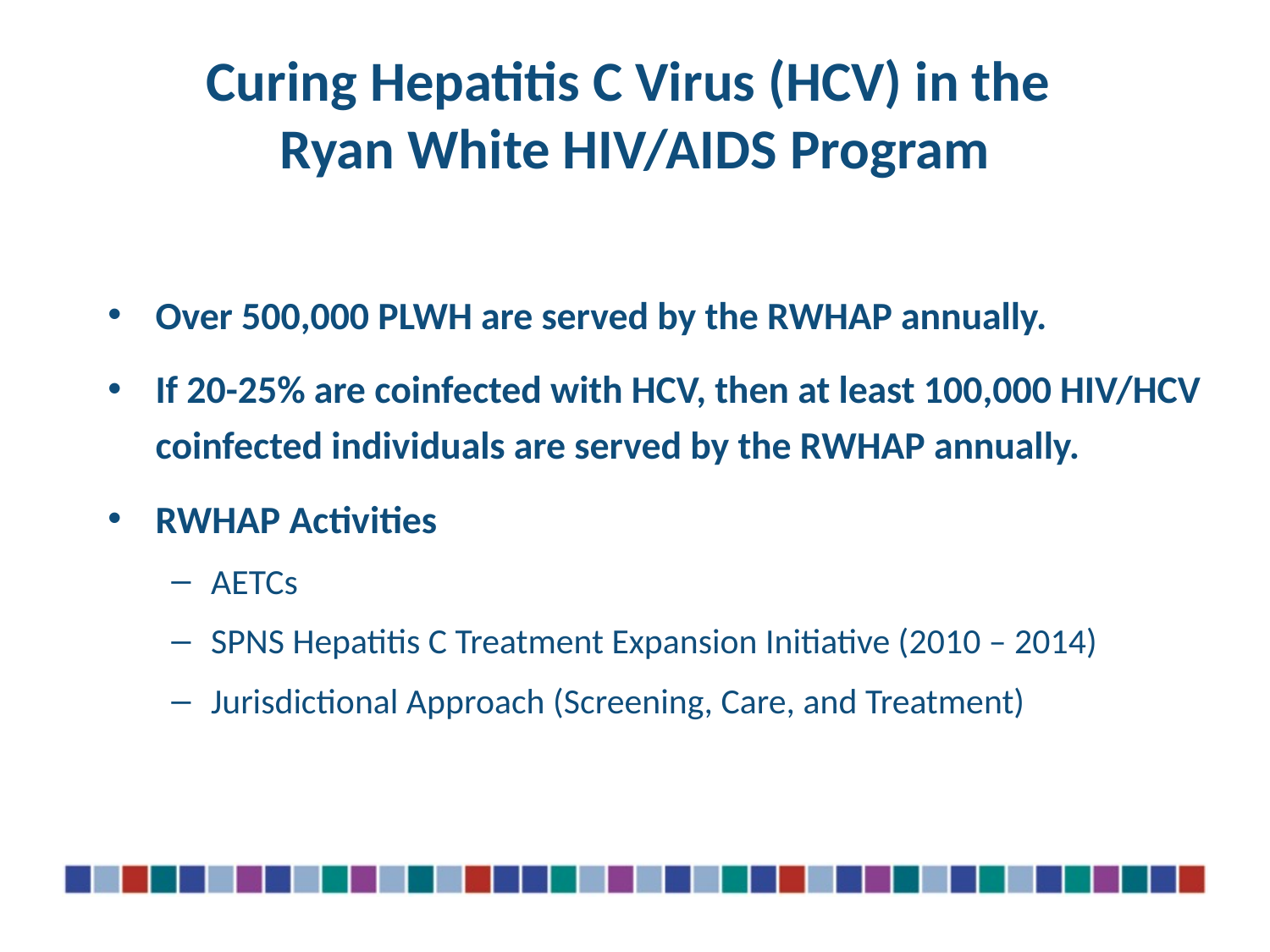

# Curing Hepatitis C Virus (HCV) in the Ryan White HIV/AIDS Program
Over 500,000 PLWH are served by the RWHAP annually.
If 20-25% are coinfected with HCV, then at least 100,000 HIV/HCV coinfected individuals are served by the RWHAP annually.
RWHAP Activities
AETCs
SPNS Hepatitis C Treatment Expansion Initiative (2010 – 2014)
Jurisdictional Approach (Screening, Care, and Treatment)